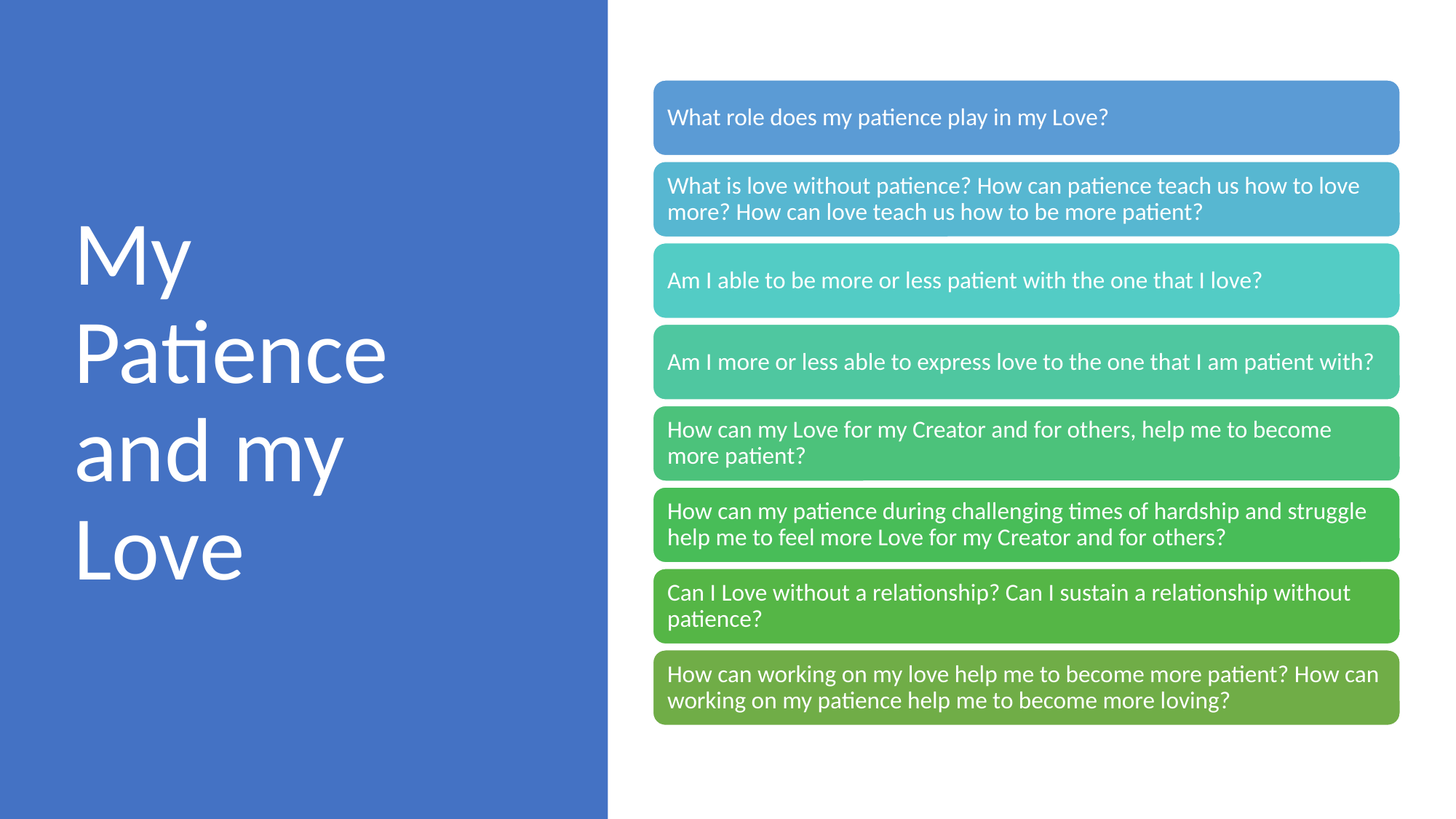

# My Patience and my Love
What role does my patience play in my Love?
What is love without patience? How can patience teach us how to love more? How can love teach us how to be more patient?
Am I able to be more or less patient with the one that I love?
Am I more or less able to express love to the one that I am patient with?
How can my Love for my Creator and for others, help me to become more patient?
How can my patience during challenging times of hardship and struggle help me to feel more Love for my Creator and for others?
Can I Love without a relationship? Can I sustain a relationship without patience?
How can working on my love help me to become more patient? How can working on my patience help me to become more loving?